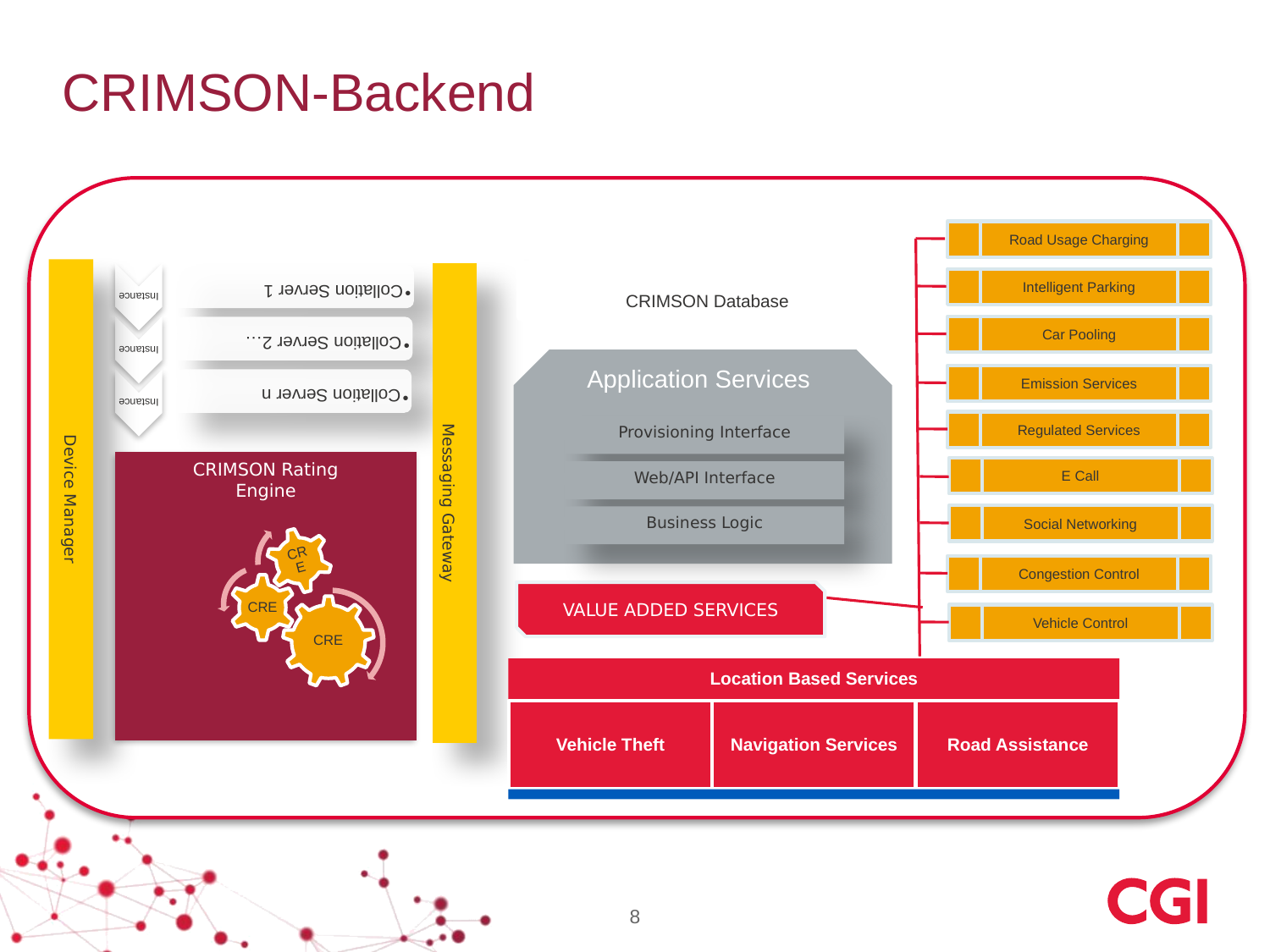

# CRIMSON-Backend
BACKEND SERVER
Road Usage Charging
Device Manager
Instance
Collation Server 1
Instance
Collation Server 2…
Instance
Collation Server n
Messaging Gateway

CRIMSON Rating Engine
CRE
CRE
CRE
CRIMSON Database

Provisioning Interface
Web/API Interface
Business Logic
VALUE ADDED SERVICES
Location Based Services
Vehicle Theft
Navigation Services
Road Assistance
Intelligent Parking
Car Pooling
Application Services
Emission Services
Regulated Services
E Call
Social Networking
Congestion Control
Vehicle Control
8